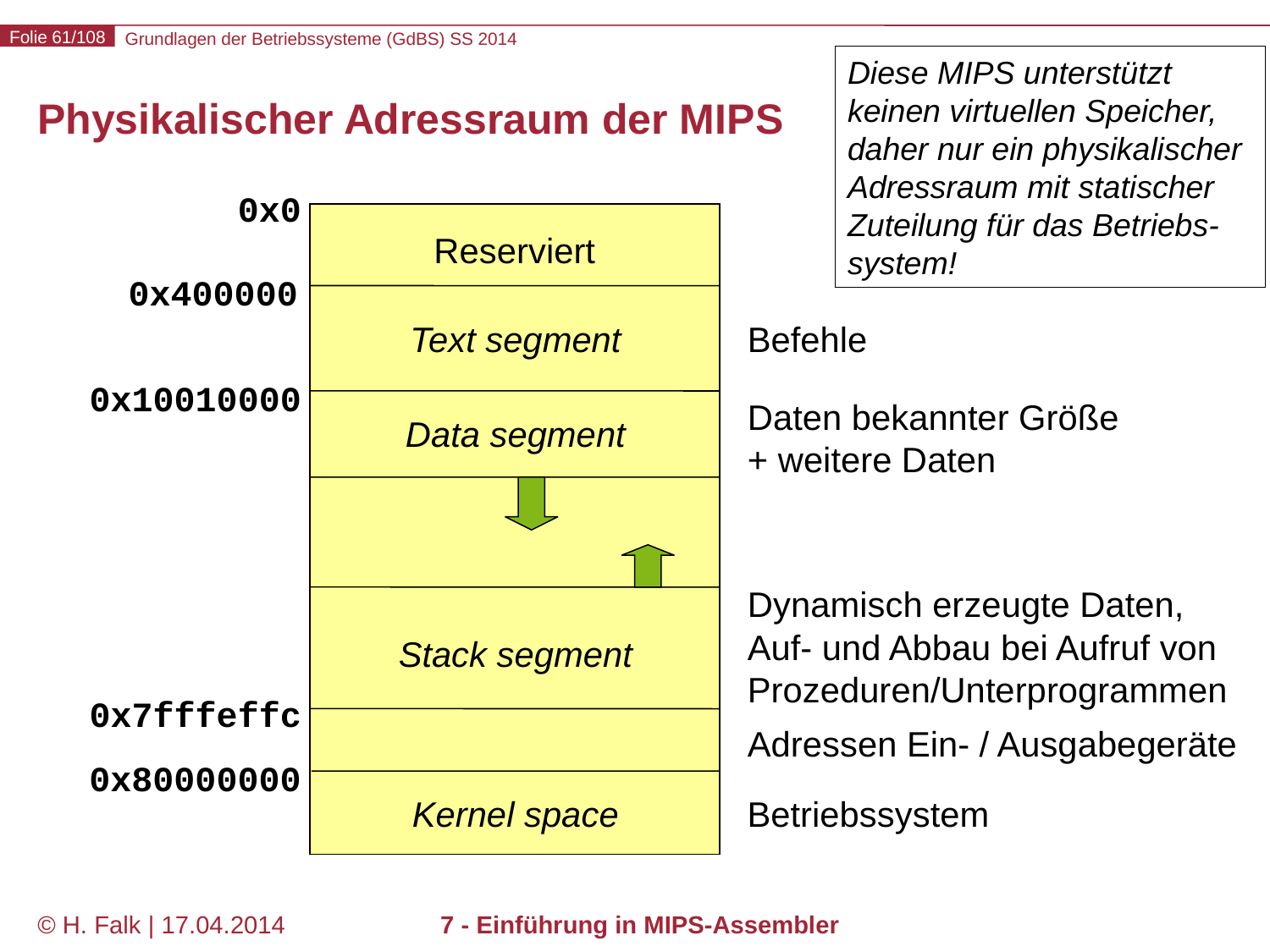

Diese MIPS unterstützt keinen virtuellen Speicher, daher nur ein physikalischer Adressraum mit statischer Zuteilung für das Betriebs-system!
# Physikalischer Adressraum der MIPS
0x0

Reserviert
0x400000

Text segment
0x10010000

Data segment

Stack segment
0x7fffeffc

0x80000000

Kernel space
Befehle
Daten bekannter Größe + weitere Daten
Dynamisch erzeugte Daten,
Auf- und Abbau bei Aufruf von Prozeduren/Unterprogrammen
Adressen Ein- / Ausgabegeräte
Betriebssystem
© H. Falk | 17.04.2014
7 - Einführung in MIPS-Assembler